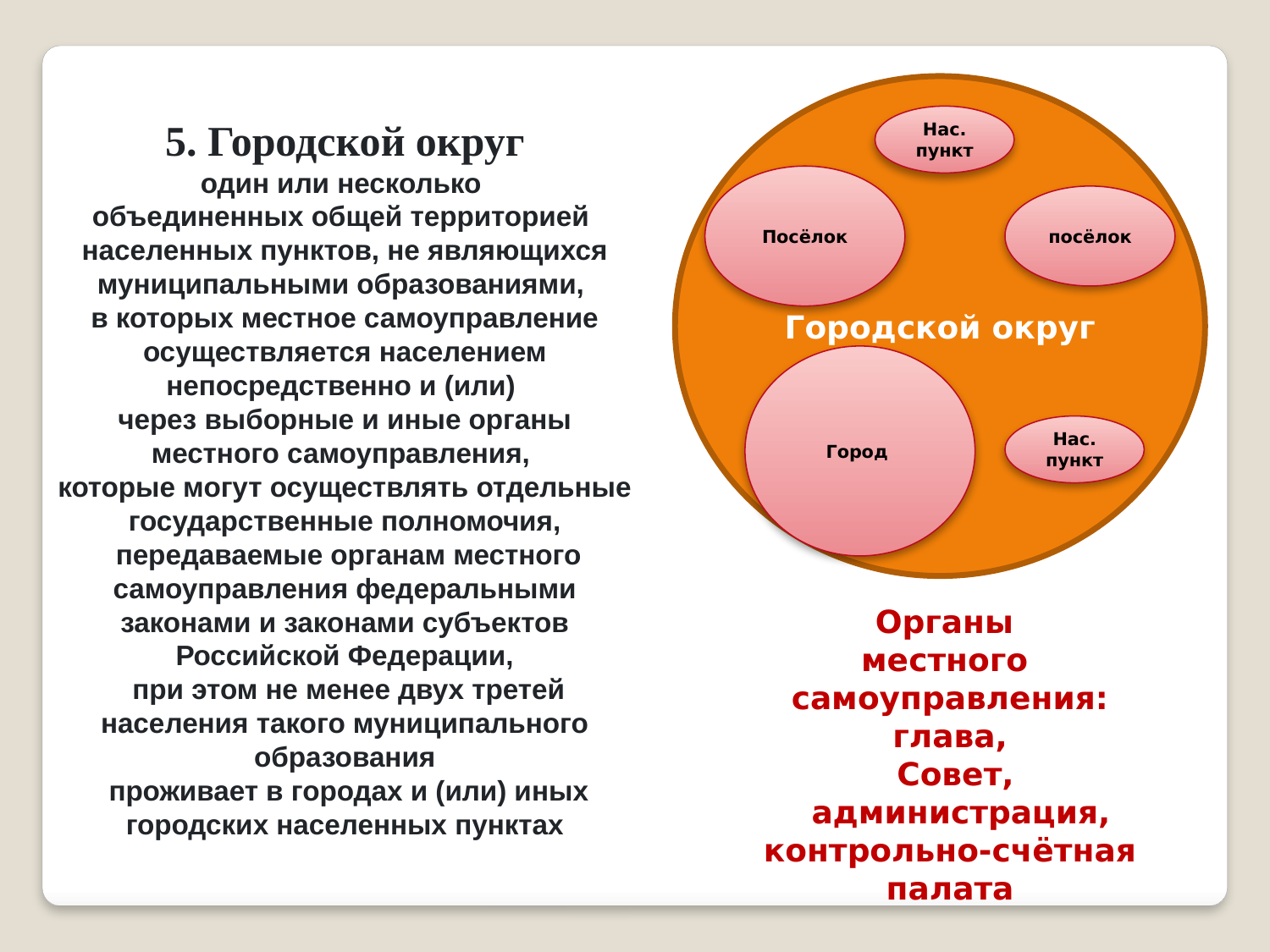

Городской округ
5. Городской округ
один или несколько
объединенных общей территорией
населенных пунктов, не являющихся муниципальными образованиями,
в которых местное самоуправление осуществляется населением непосредственно и (или)
через выборные и иные органы местного самоуправления,
которые могут осуществлять отдельные государственные полномочия,
 передаваемые органам местного самоуправления федеральными законами и законами субъектов Российской Федерации,
 при этом не менее двух третей населения такого муниципального образования
 проживает в городах и (или) иных городских населенных пунктах
Нас. пункт
Посёлок
посёлок
Город
Нас. пункт
Органы
местного
самоуправления:
 глава,
 Совет,
  администрация, контрольно-счётная палата